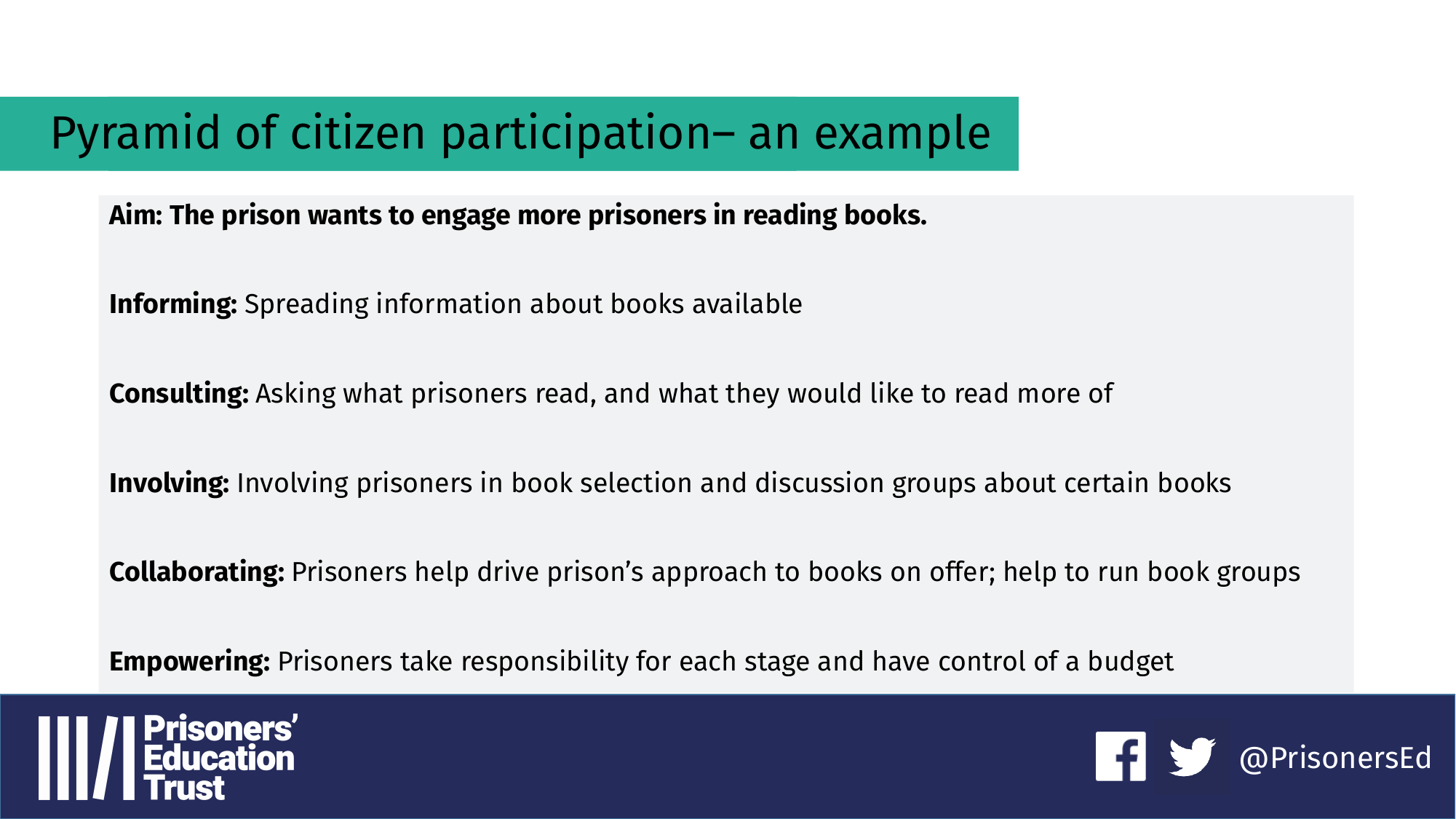

# Pyramid of citizen participation– an example

Aim: The prison wants to engage more prisoners in reading books.

Informing: Spreading information about books available

Consulting: Asking what prisoners read, and what they would like to read more of

Involving: Involving prisoners in book selection and discussion groups about certain books

Collaborating: Prisoners help drive prison’s approach to books on offer; help to run book groups

Empowering: Prisoners take responsibility for each stage and have control of a budget